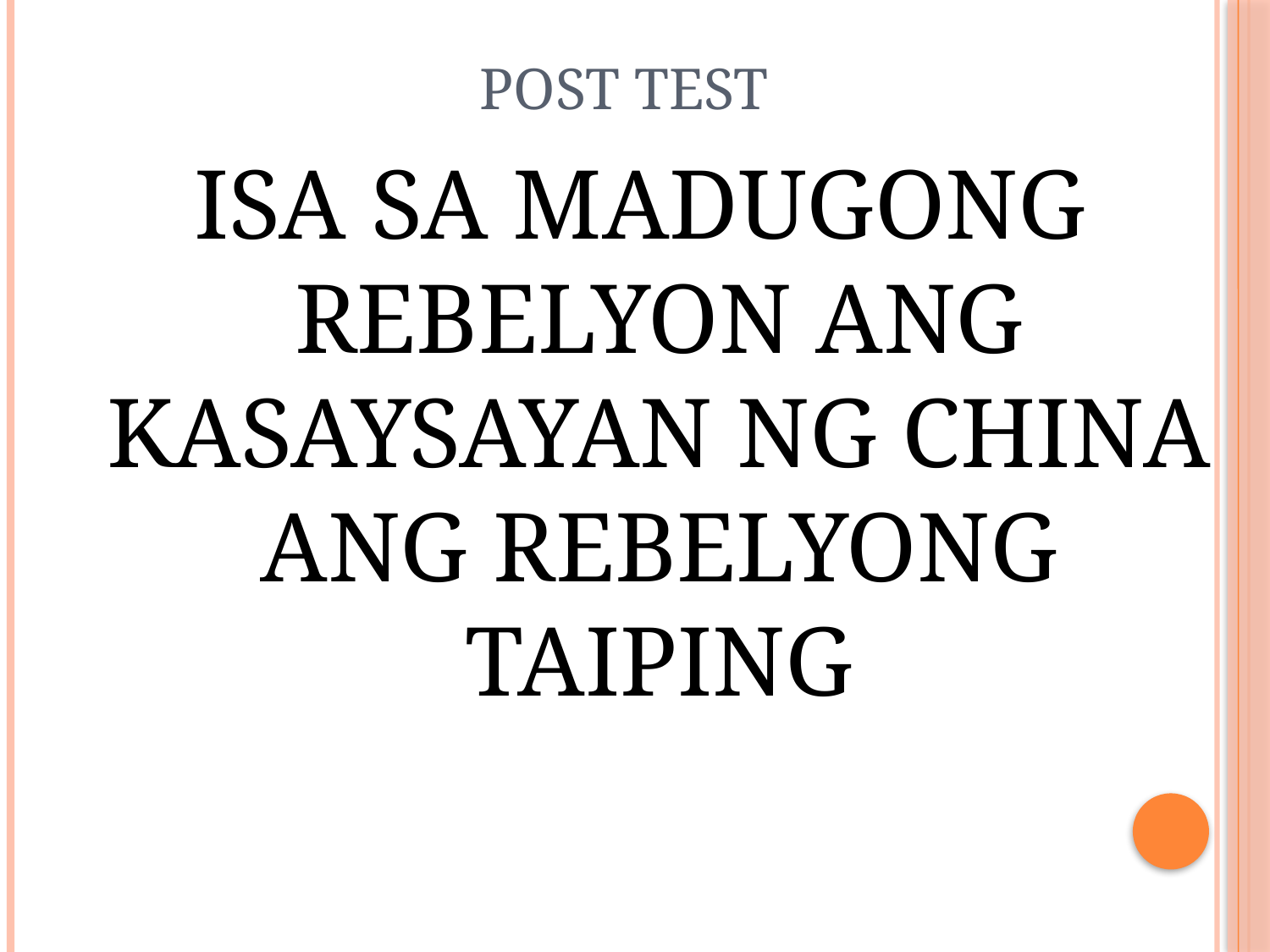

# Post test
ISA SA MADUGONG REBELYON ANG KASAYSAYAN NG CHINA ANG REBELYONG TAIPING